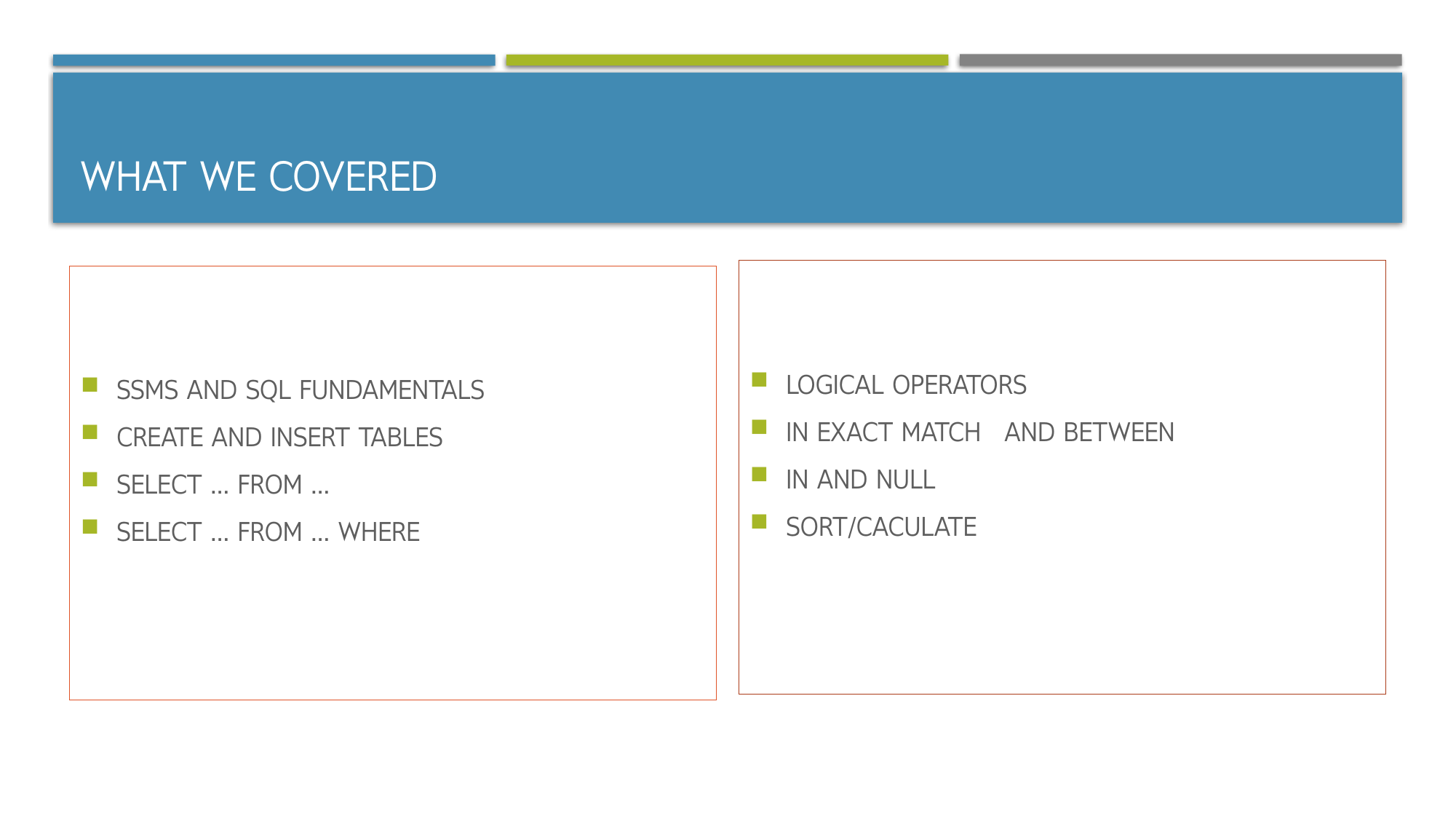

# What we COVERED
LOGICAL OPERATORS
IN EXACT MATCH	AND BETWEEN
IN AND NULL
SORT/CACULATE

SSMS AND SQL FUNDAMENTALS
CREATE AND INSERT TABLES
SELECT … FROM …
SELECT … FROM … WHERE